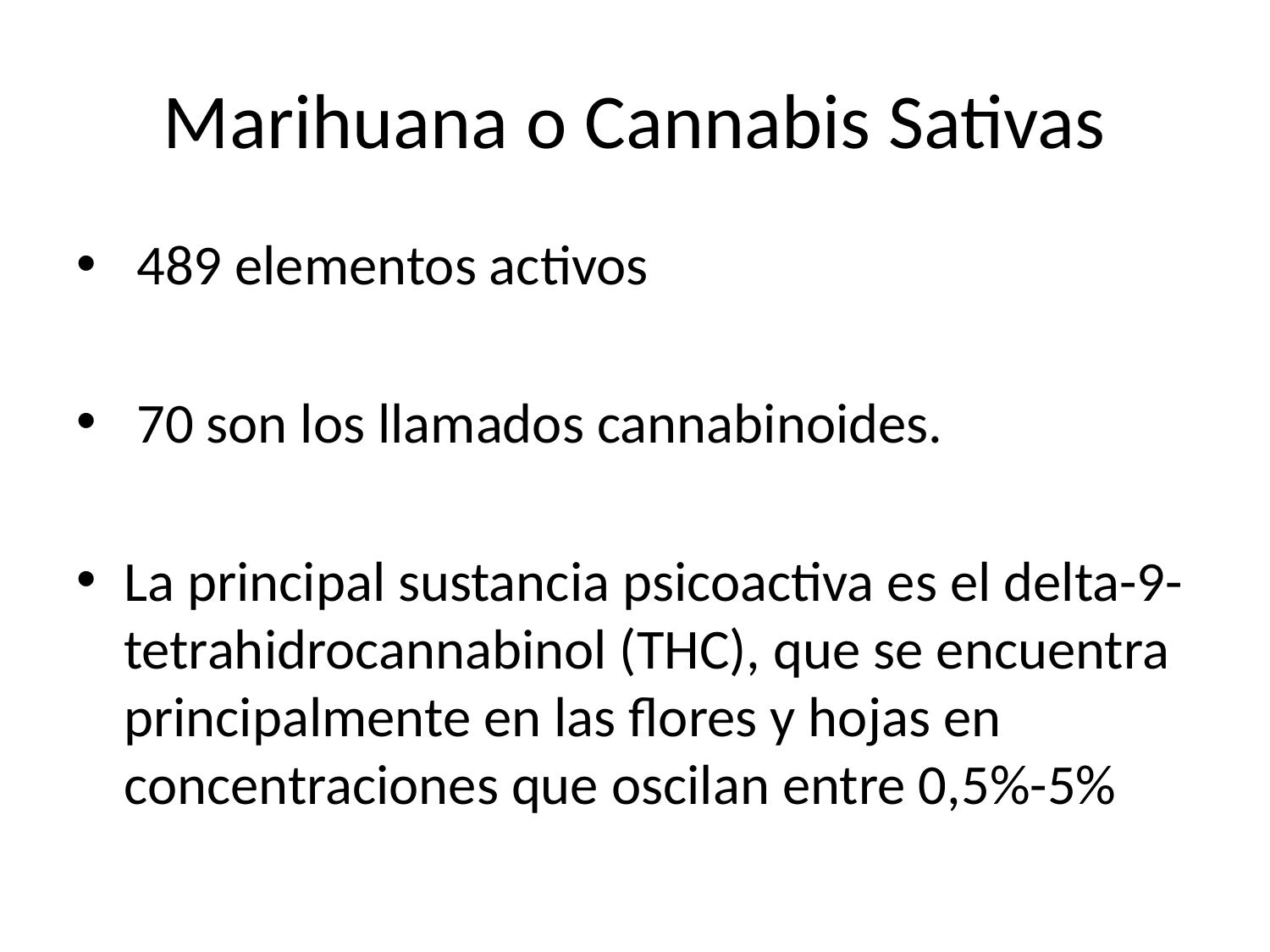

# Marihuana o Cannabis Sativas
 489 elementos activos

 70 son los llamados cannabinoides.

La principal sustancia psicoactiva es el delta-9-tetrahidrocannabinol (THC), que se encuentra principalmente en las flores y hojas en concentraciones que oscilan entre 0,5%-5%